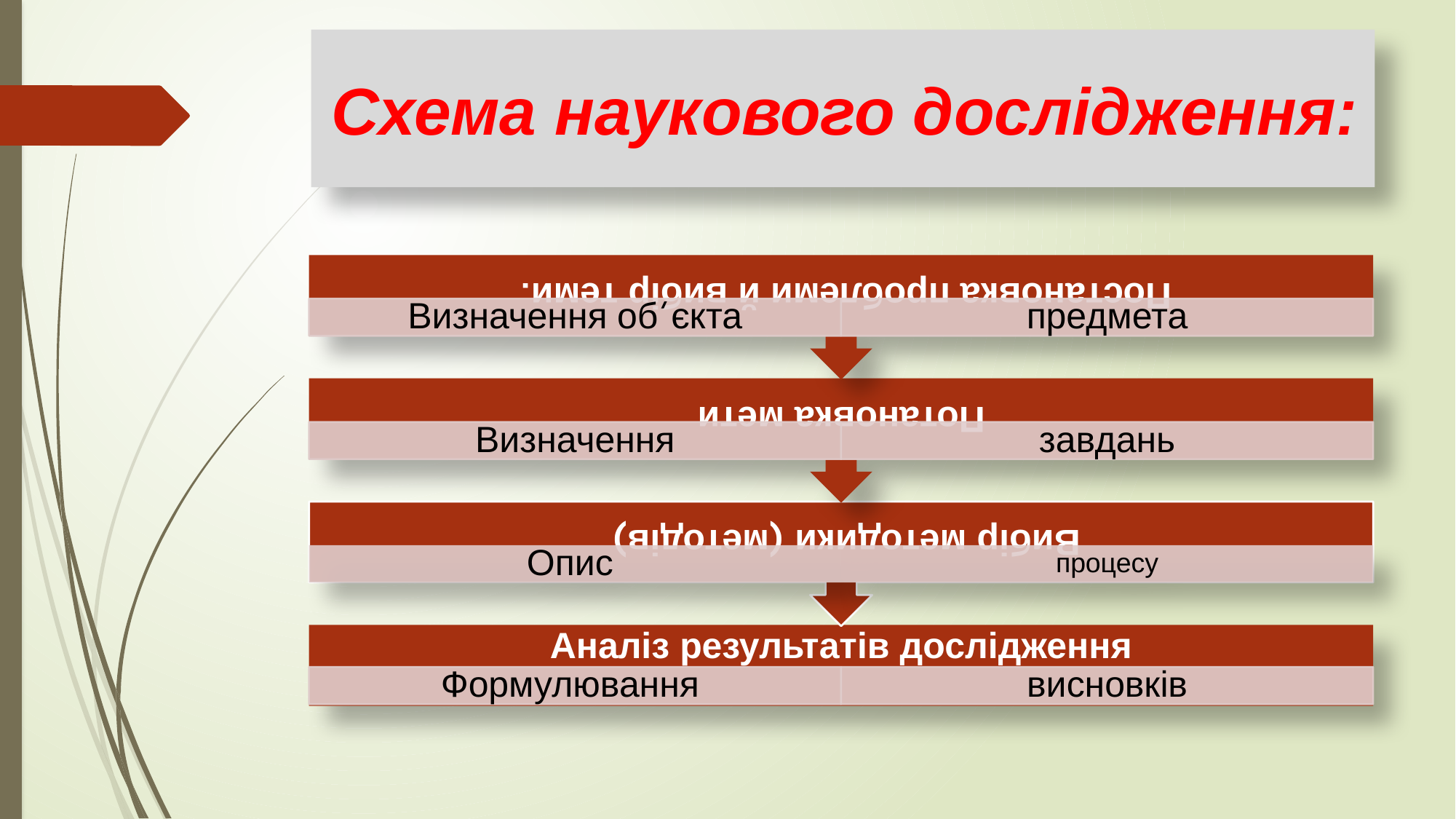

# Схема наукового дослідження:
Аналіз результатів дослідження
Формулювання
висновків
Вибір методики (методів)
Опис
процесу
Потановка мети
Визначення
завдань
Постановка проблеми й вибір теми.
Визначення об’єкта
предмета